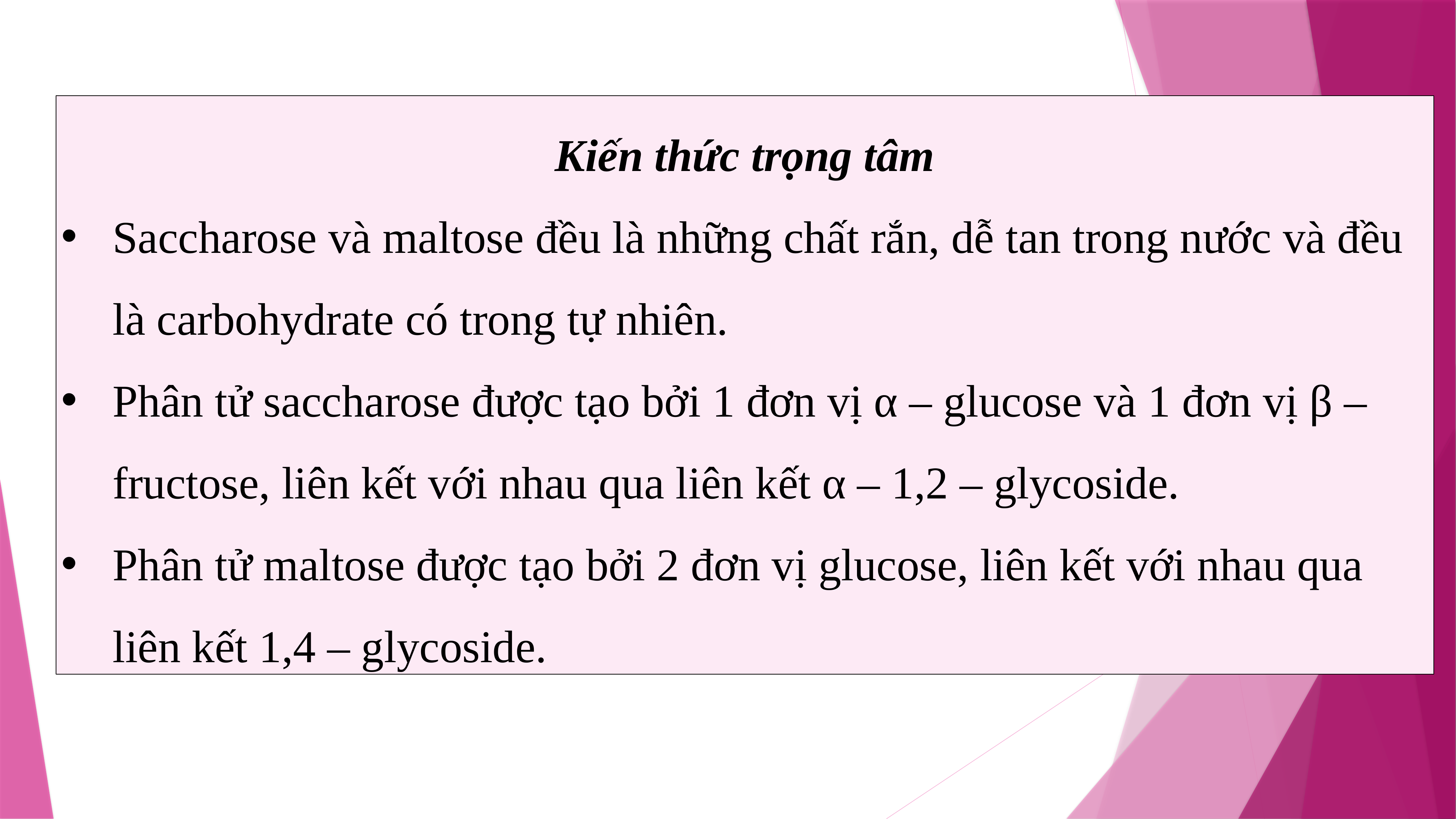

Kiến thức trọng tâm
Saccharose và maltose đều là những chất rắn, dễ tan trong nước và đều là carbohydrate có trong tự nhiên.
Phân tử saccharose được tạo bởi 1 đơn vị α – glucose và 1 đơn vị β – fructose, liên kết với nhau qua liên kết α – 1,2 – glycoside.
Phân tử maltose được tạo bởi 2 đơn vị glucose, liên kết với nhau qua liên kết 1,4 – glycoside.